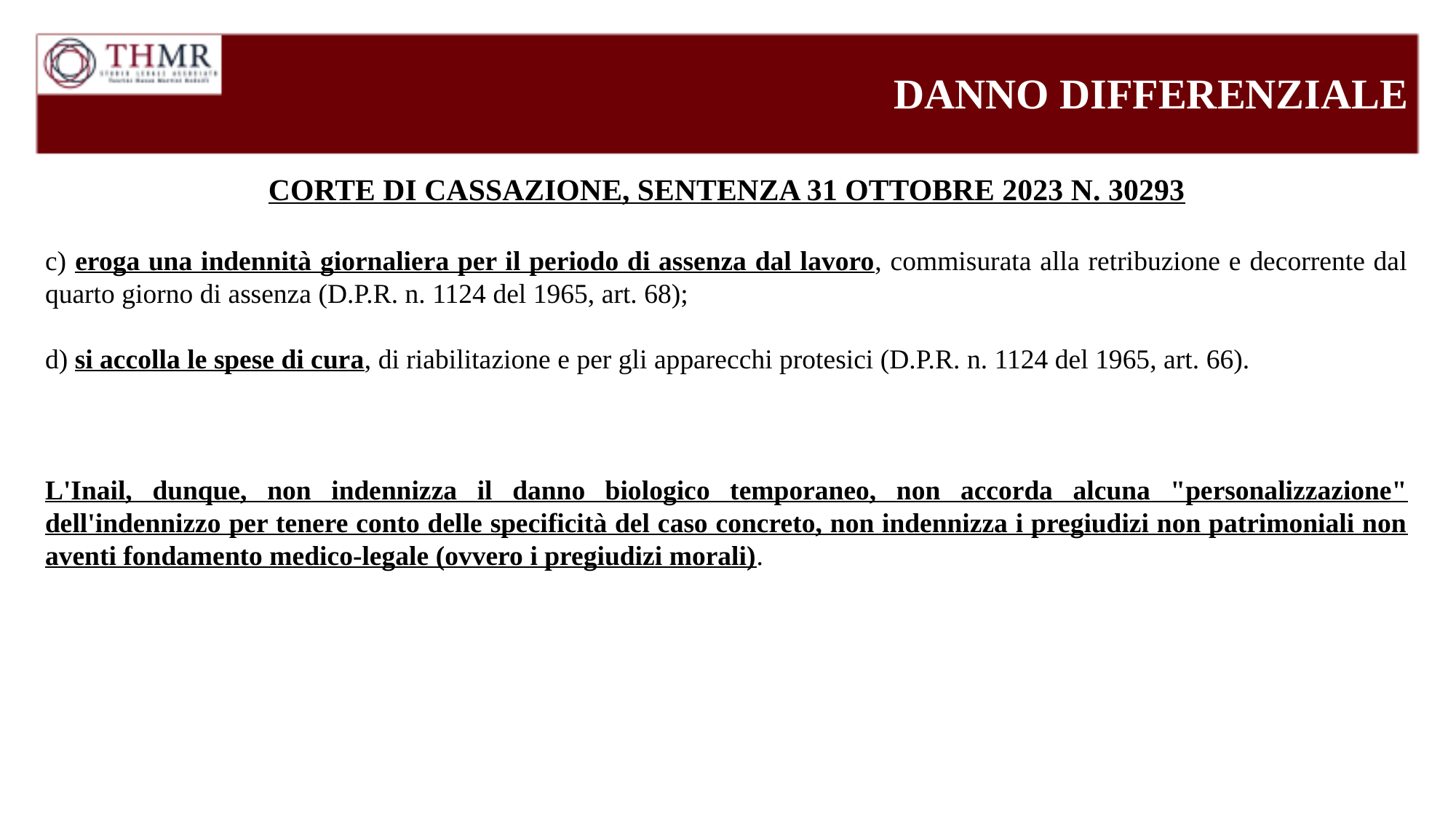

DANNO DIFFERENZIALE
CORTE DI CASSAZIONE, SENTENZA 31 OTTOBRE 2023 N. 30293

c) eroga una indennità giornaliera per il periodo di assenza dal lavoro, commisurata alla retribuzione e decorrente dal quarto giorno di assenza (D.P.R. n. 1124 del 1965, art. 68);

d) si accolla le spese di cura, di riabilitazione e per gli apparecchi protesici (D.P.R. n. 1124 del 1965, art. 66).

L'Inail, dunque, non indennizza il danno biologico temporaneo, non accorda alcuna "personalizzazione" dell'indennizzo per tenere conto delle specificità del caso concreto, non indennizza i pregiudizi non patrimoniali non aventi fondamento medico-legale (ovvero i pregiudizi morali).